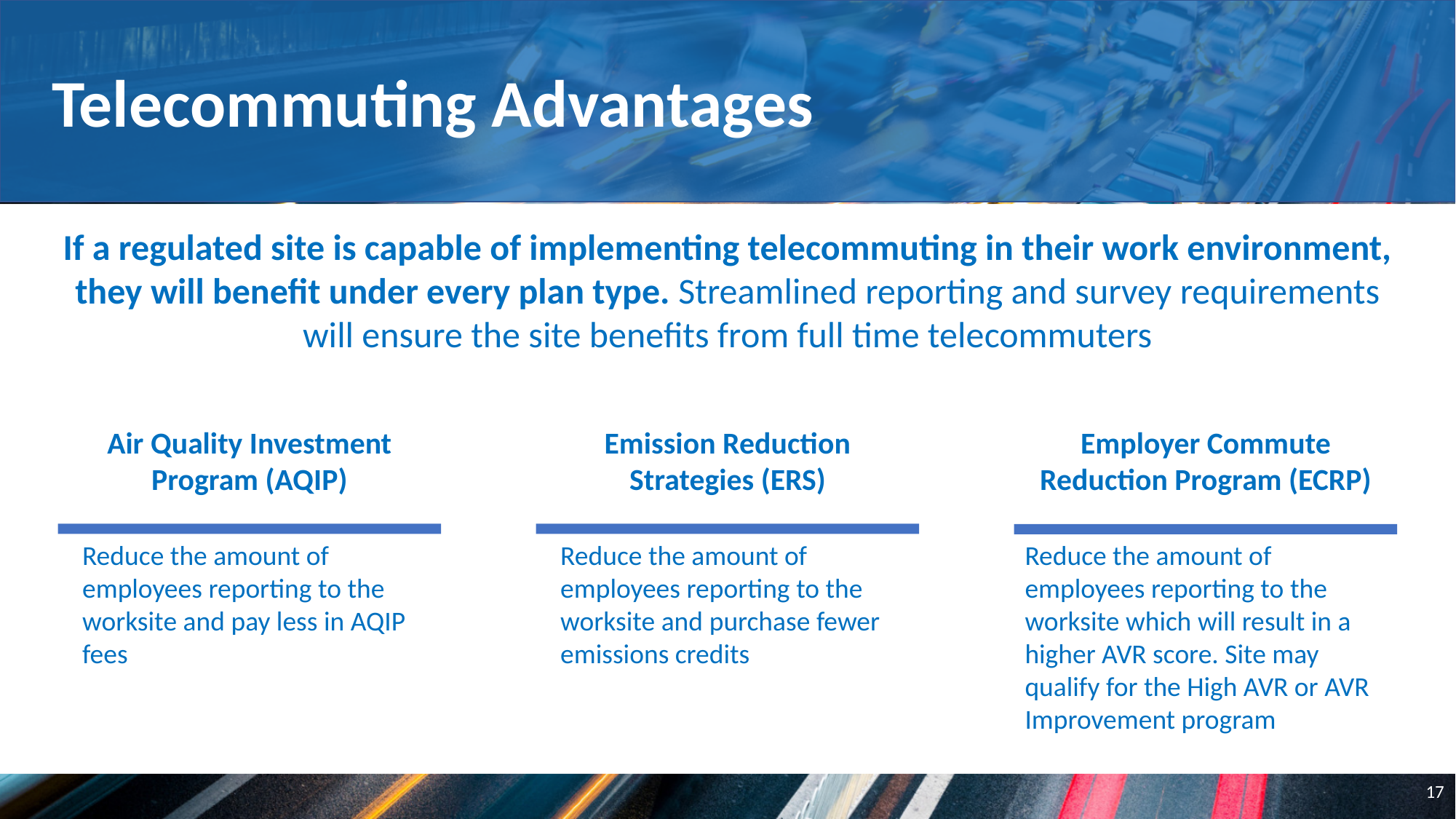

Telecommuting Advantages
If a regulated site is capable of implementing telecommuting in their work environment, they will benefit under every plan type. Streamlined reporting and survey requirements will ensure the site benefits from full time telecommuters

Employer Commute Reduction Program (ECRP)
Air Quality Investment Program (AQIP)
Emission Reduction Strategies (ERS)

Reduce the amount of employees reporting to the worksite and purchase fewer emissions credits
Reduce the amount of employees reporting to the worksite which will result in a higher AVR score. Site may qualify for the High AVR or AVR Improvement program
Reduce the amount of employees reporting to the worksite and pay less in AQIP fees
17